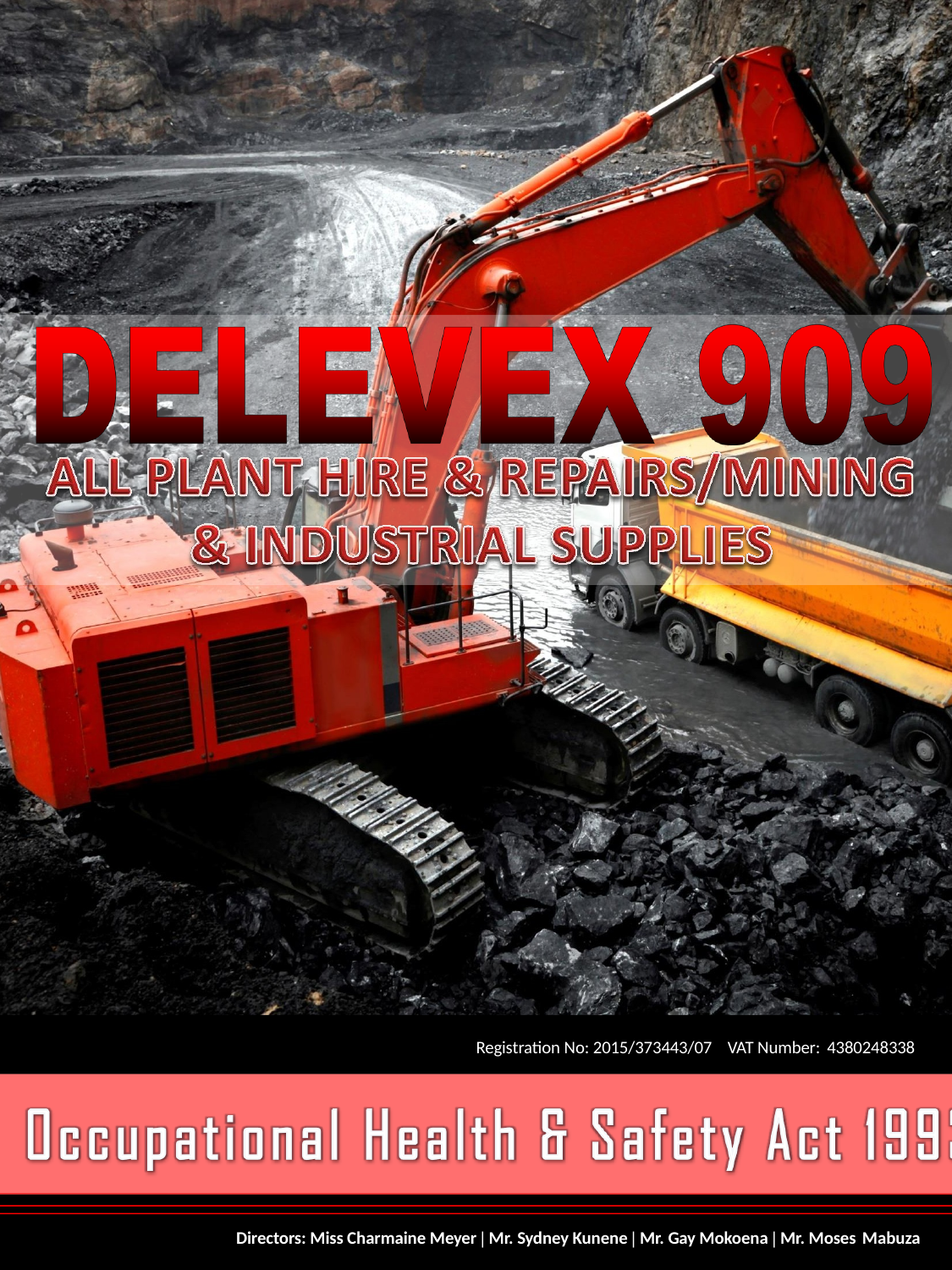

Registration No: 2015/373443/07    VAT Number: 4380248338

Directors: Miss Charmaine Meyer | Mr. Sydney Kunene | Mr. Gay Mokoena | Mr. Moses Mabuza